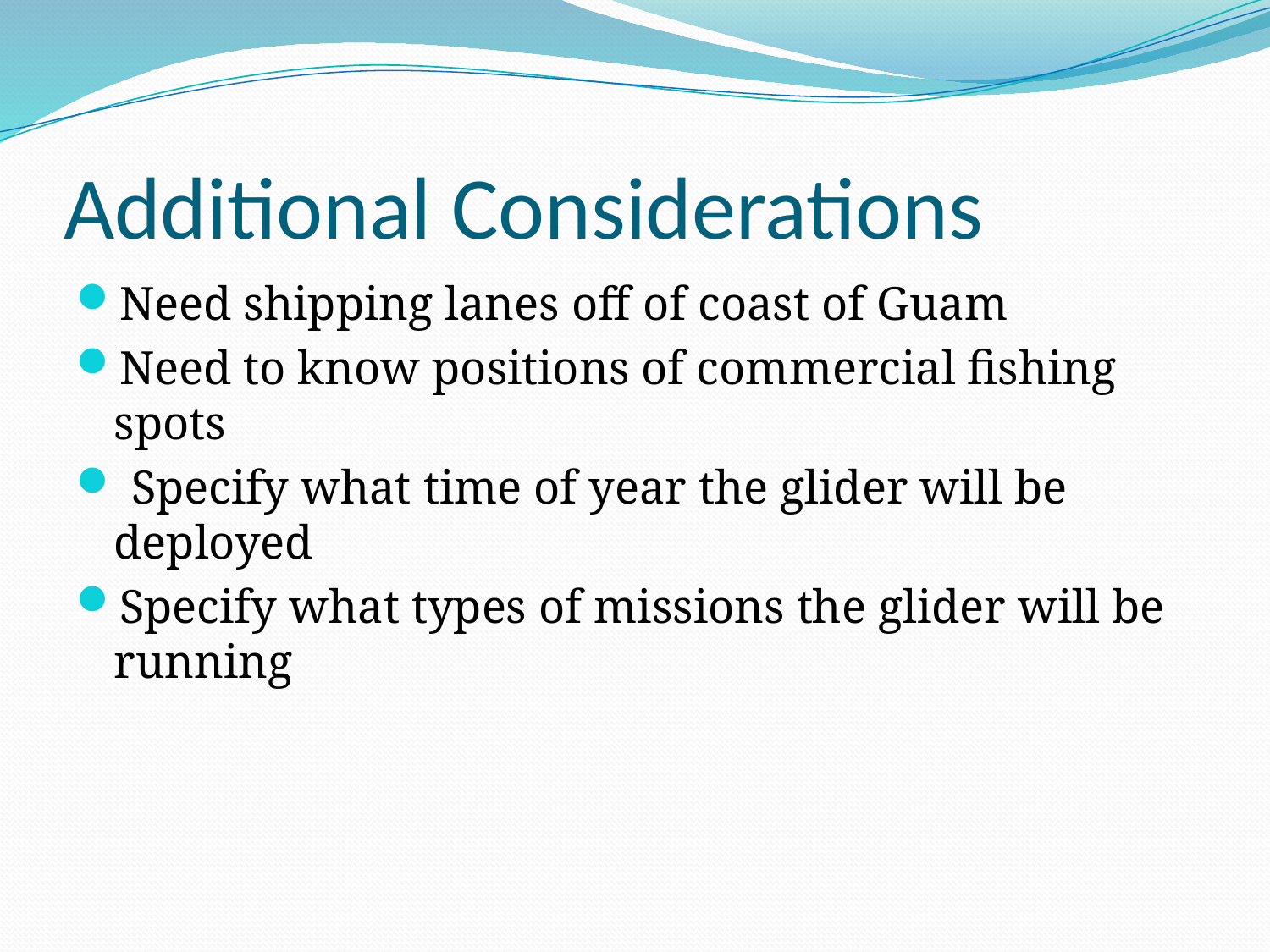

# Additional Considerations
Need shipping lanes off of coast of Guam
Need to know positions of commercial fishing spots
 Specify what time of year the glider will be deployed
Specify what types of missions the glider will be running